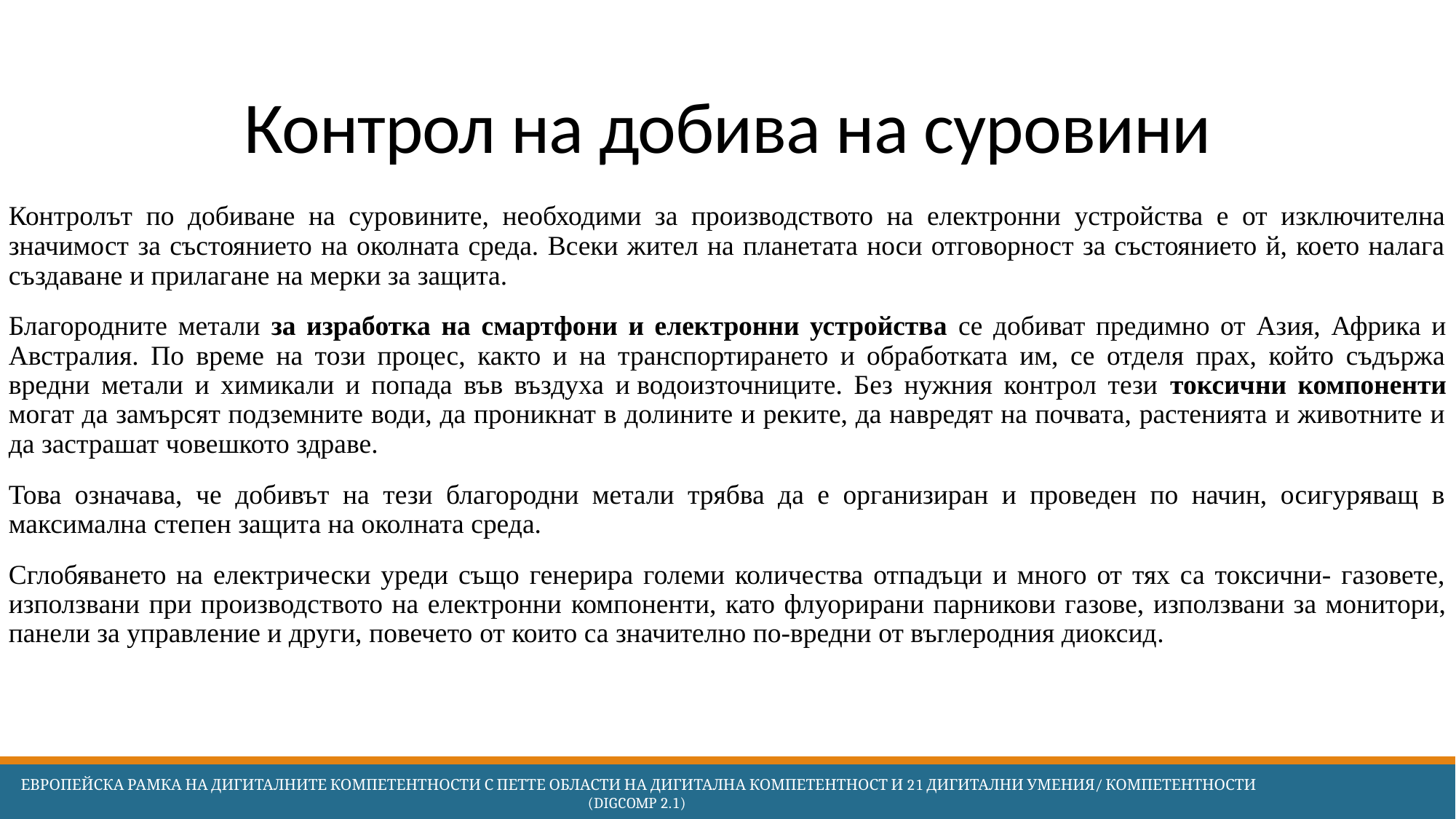

# Контрол на добива на суровини
Контролът по добиване на суровините, необходими за производството на електронни устройства е от изключителна значимост за състоянието на околната среда. Всеки жител на планетата носи отговорност за състоянието й, което налага създаване и прилагане на мерки за защита.
Благородните метали за изработка на смартфони и електронни устройства се добиват предимно от Азия, Африка и Австралия. По време на този процес, както и на транспортирането и обработката им, се отделя прах, който съдържа вредни метали и химикали и попада във въздуха и водоизточниците. Без нужния контрол тези токсични компоненти могат да замърсят подземните води, да проникнат в долините и реките, да навредят на почвата, растенията и животните и да застрашат човешкото здраве.
Това означава, че добивът на тези благородни метали трябва да е организиран и проведен по начин, осигуряващ в максимална степен защита на околната среда.
Сглобяването на електрически уреди също генерира големи количества отпадъци и много от тях са токсични- газовете, използвани при производството на електронни компоненти, като флуорирани парникови газове, използвани за монитори, панели за управление и други, повечето от които са значително по-вредни от въглеродния диоксид.

 Европейска Рамка на дигиталните компетентности с петте области на дигитална компетентност и 21 дигитални умения/ компетентности (DigComp 2.1)